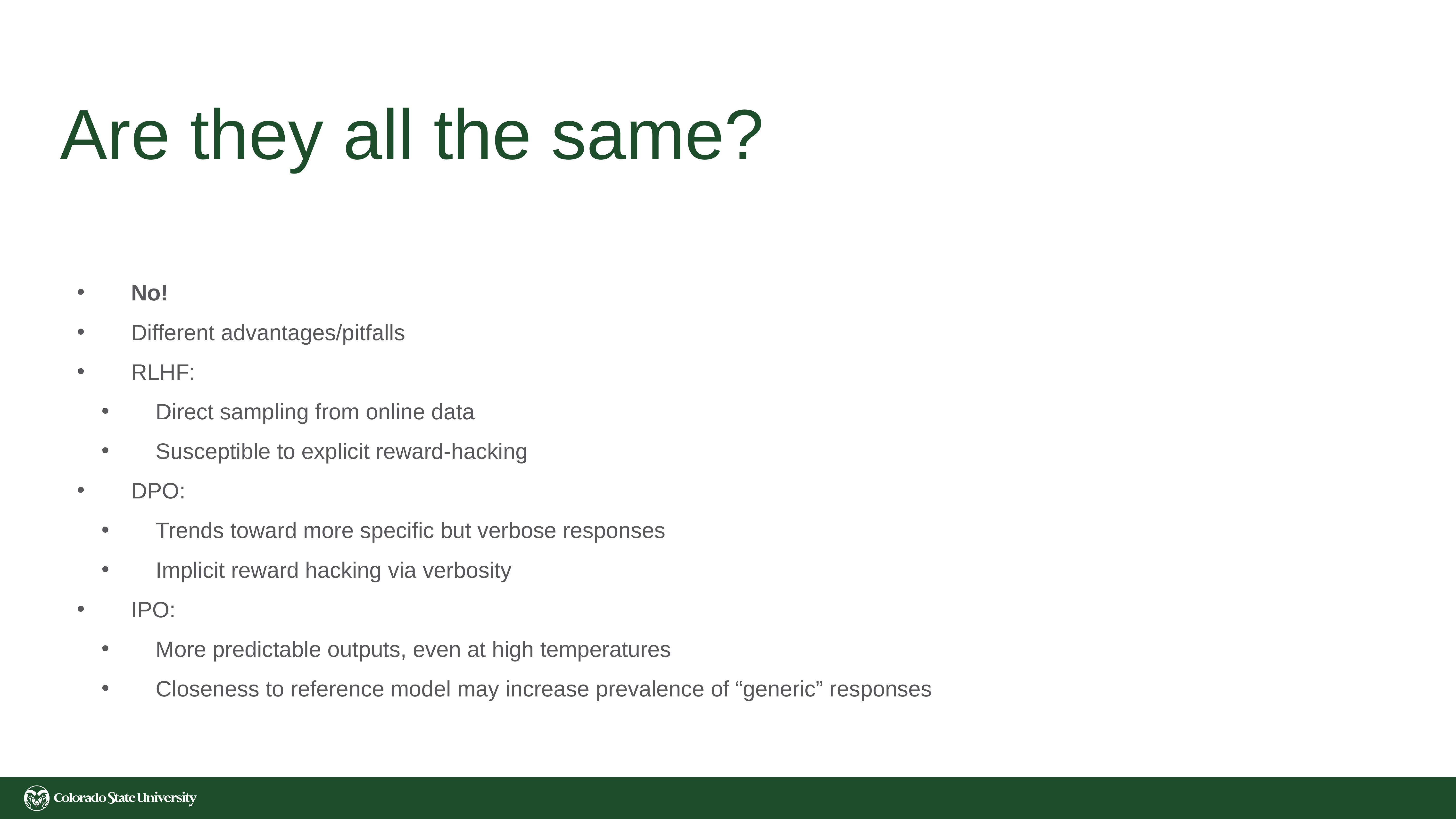

# Are they all the same?
No!
Different advantages/pitfalls
RLHF:
Direct sampling from online data
Susceptible to explicit reward-hacking
DPO:
Trends toward more specific but verbose responses
Implicit reward hacking via verbosity
IPO:
More predictable outputs, even at high temperatures
Closeness to reference model may increase prevalence of “generic” responses